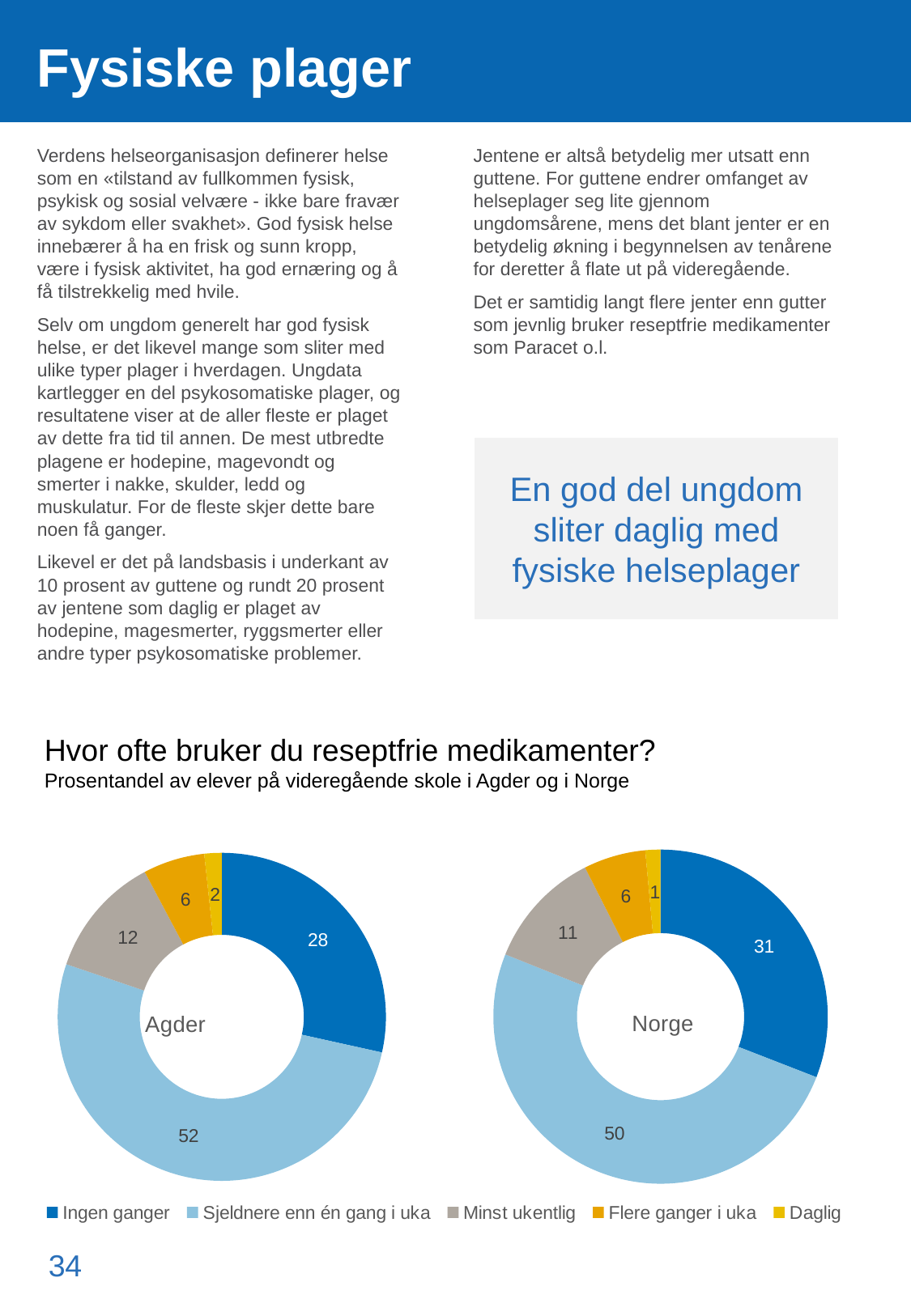

# Fysiske plager
Verdens helseorganisasjon definerer helse som en «tilstand av fullkommen fysisk, psykisk og sosial velvære - ikke bare fravær av sykdom eller svakhet». God fysisk helse innebærer å ha en frisk og sunn kropp, være i fysisk aktivitet, ha god ernæring og å få tilstrekkelig med hvile.
Selv om ungdom generelt har god fysisk helse, er det likevel mange som sliter med ulike typer plager i hverdagen. Ungdata kartlegger en del psykosomatiske plager, og resultatene viser at de aller fleste er plaget av dette fra tid til annen. De mest utbredte plagene er hodepine, magevondt og smerter i nakke, skulder, ledd og muskulatur. For de fleste skjer dette bare noen få ganger.
Likevel er det på landsbasis i underkant av 10 prosent av guttene og rundt 20 prosent av jentene som daglig er plaget av hodepine, magesmerter, ryggsmerter eller andre typer psykosomatiske problemer.
Jentene er altså betydelig mer utsatt enn guttene. For guttene endrer omfanget av helseplager seg lite gjennom ungdomsårene, mens det blant jenter er en betydelig økning i begynnelsen av tenårene for deretter å flate ut på videregående.
Det er samtidig langt flere jenter enn gutter som jevnlig bruker reseptfrie medikamenter som Paracet o.l.
En god del ungdom sliter daglig med fysiske helseplager
Hvor ofte bruker du reseptfrie medikamenter?
Prosentandel av elever på videregående skole i Agder og i Norge

### Chart: Agder

| Category | Kommune |
|---|---|
| Ingen ganger | 28.490099009900987 |
| Sjeldnere enn én gang i uka | 51.70792079207921 |
| Minst ukentlig | 12.029702970297029 |
| Flere ganger i uka | 6.064356435643564 |
| Daglig | 1.707920792079208 |

### Chart: Norge

| Category | Norge |
|---|---|
| Ingen ganger | 30.899389919860553 |
| Sjeldnere enn én gang i uka | 50.17537146865634 |
| Minst ukentlig | 11.47035690751015 |
| Flere ganger i uka | 5.993452798503497 |
| Daglig | 1.461428905469464 |
34